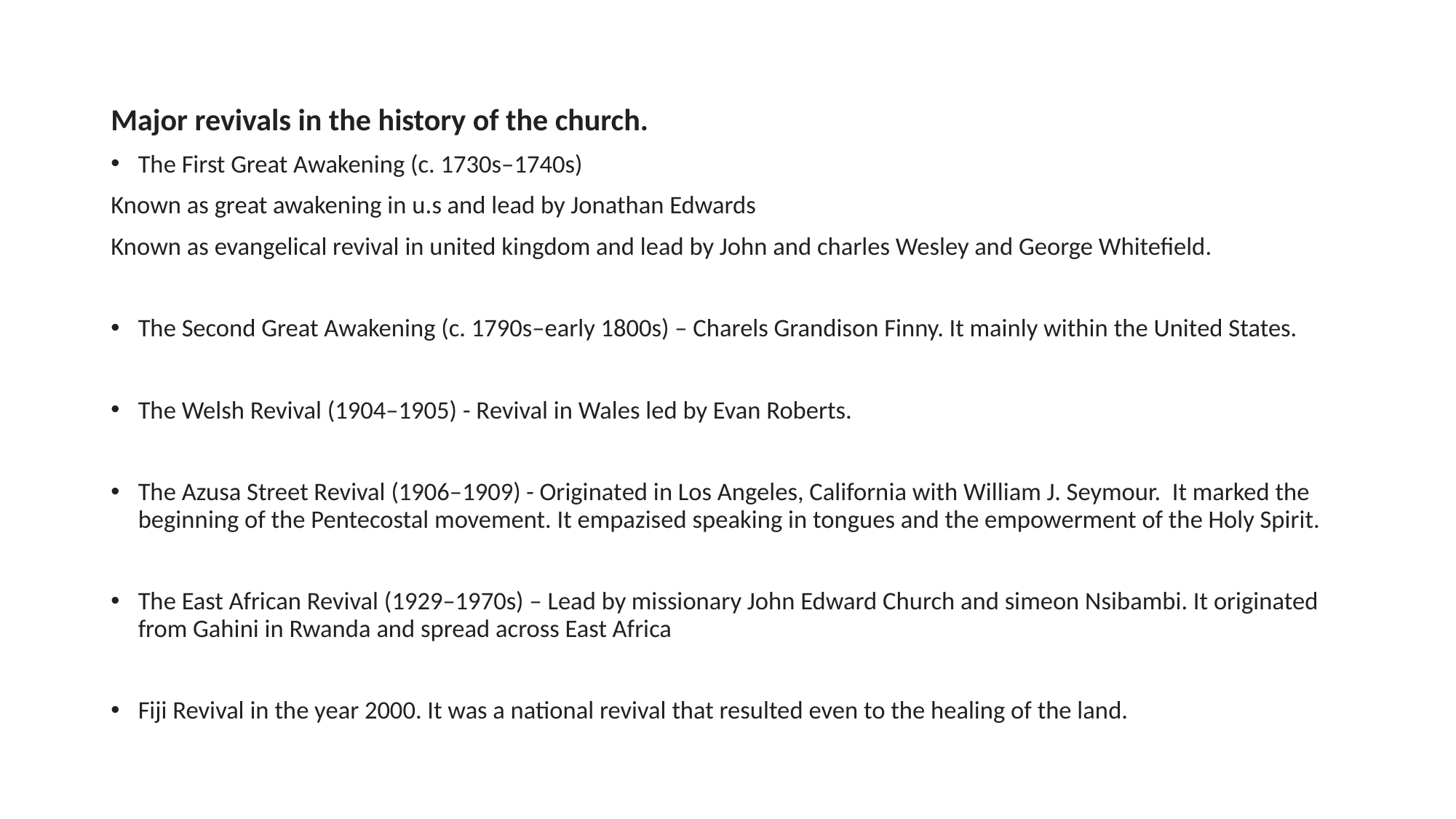

Major revivals in the history of the church.
The First Great Awakening (c. 1730s–1740s)
Known as great awakening in u.s and lead by Jonathan Edwards
Known as evangelical revival in united kingdom and lead by John and charles Wesley and George Whitefield.

The Second Great Awakening (c. 1790s–early 1800s) – Charels Grandison Finny. It mainly within the United States.

The Welsh Revival (1904–1905) - Revival in Wales led by Evan Roberts.

The Azusa Street Revival (1906–1909) - Originated in Los Angeles, California with William J. Seymour.  It marked the beginning of the Pentecostal movement. It empazised speaking in tongues and the empowerment of the Holy Spirit.

The East African Revival (1929–1970s) – Lead by missionary John Edward Church and simeon Nsibambi. It originated from Gahini in Rwanda and spread across East Africa

Fiji Revival in the year 2000. It was a national revival that resulted even to the healing of the land.